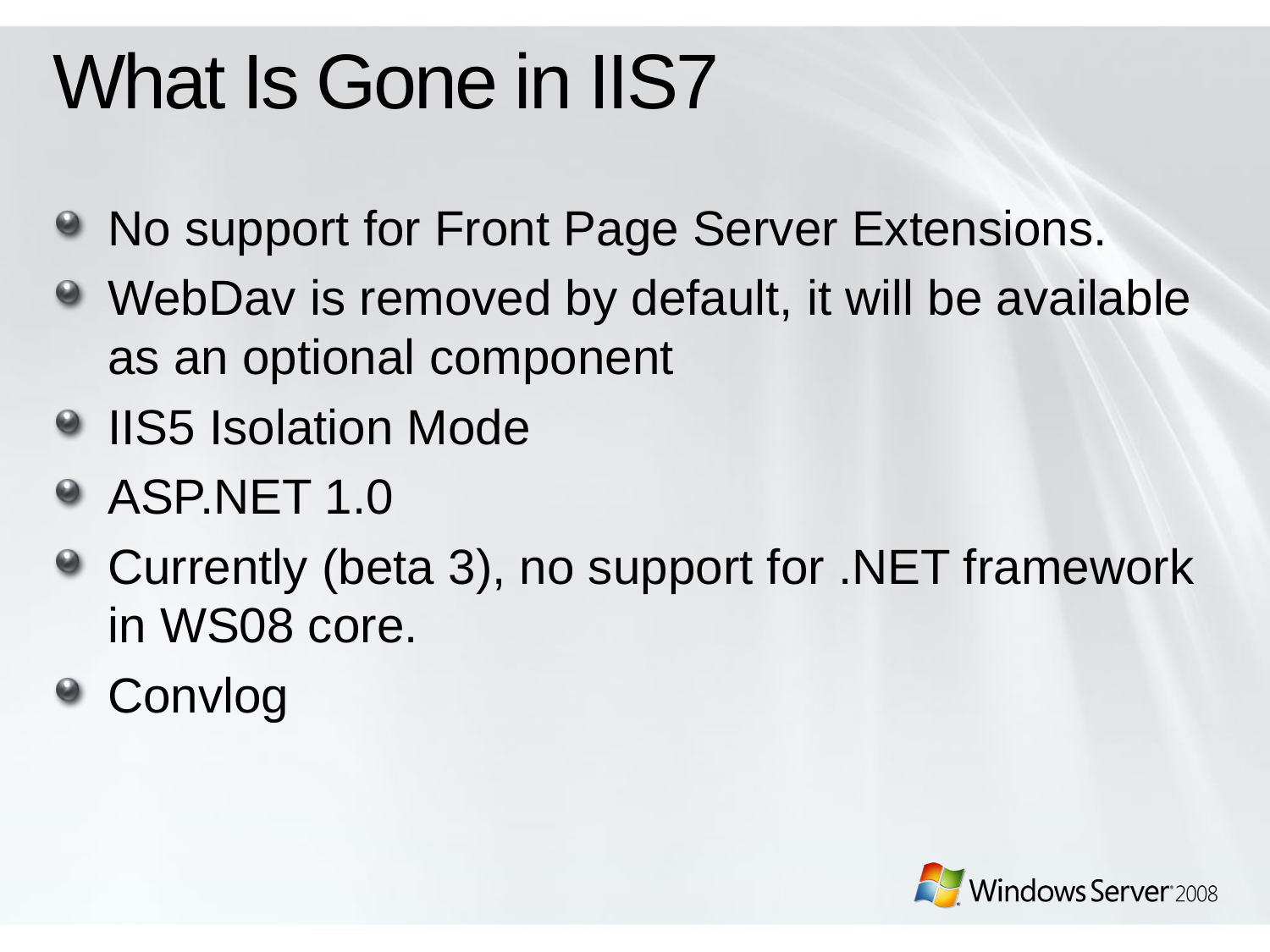

# What Is Gone in IIS7
No support for Front Page Server Extensions.
WebDav is removed by default, it will be available as an optional component
IIS5 Isolation Mode
ASP.NET 1.0
Currently (beta 3), no support for .NET framework in WS08 core.
Convlog